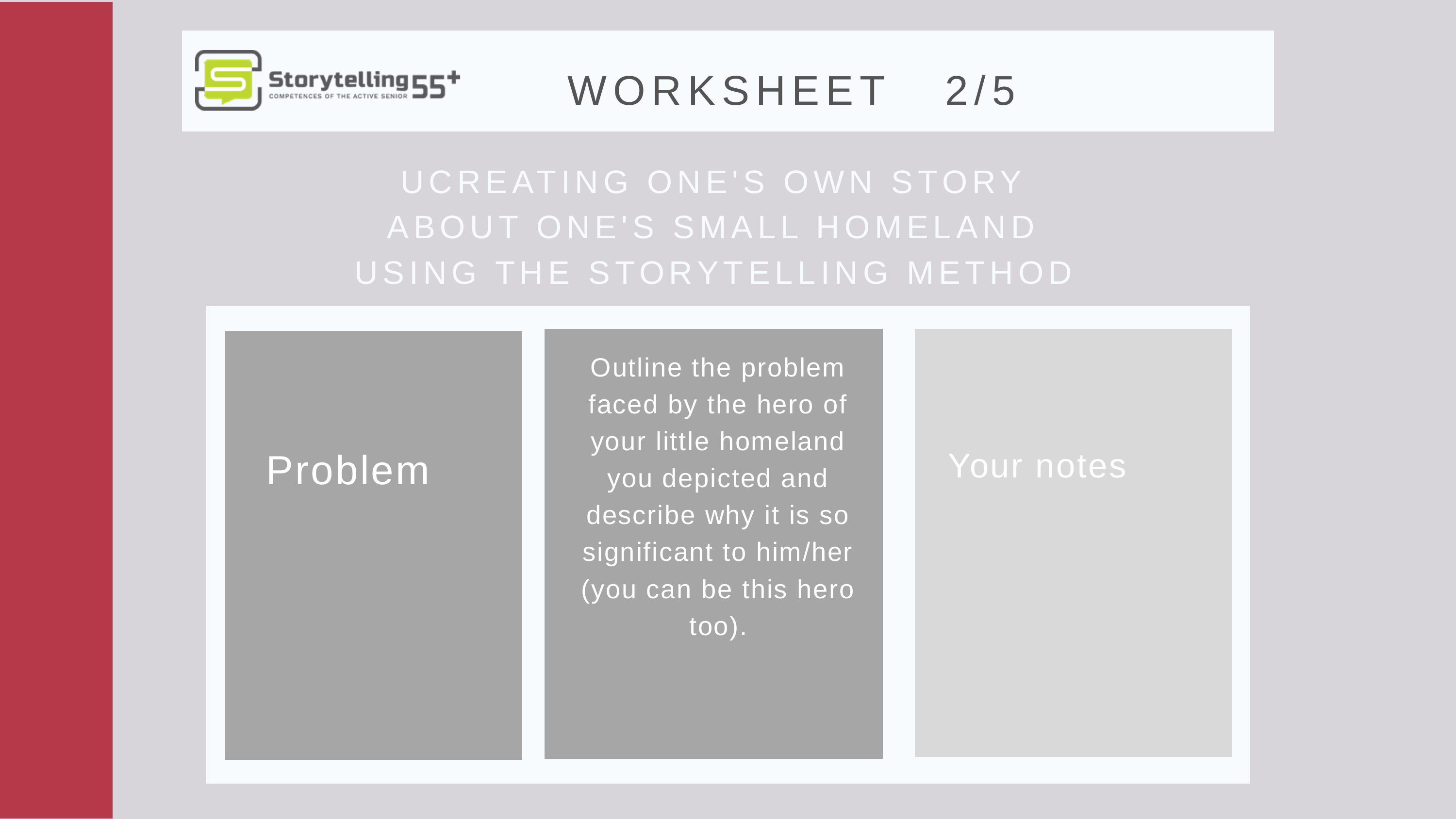

WORKSHEET   2/5

UCREATING ONE'S OWN STORY ABOUT ONE'S SMALL HOMELAND USING THE STORYTELLING METHOD

Your notes

Problem
Outline the problem faced by the hero of your little homeland you depicted and describe why it is so significant to him/her (you can be this hero too).